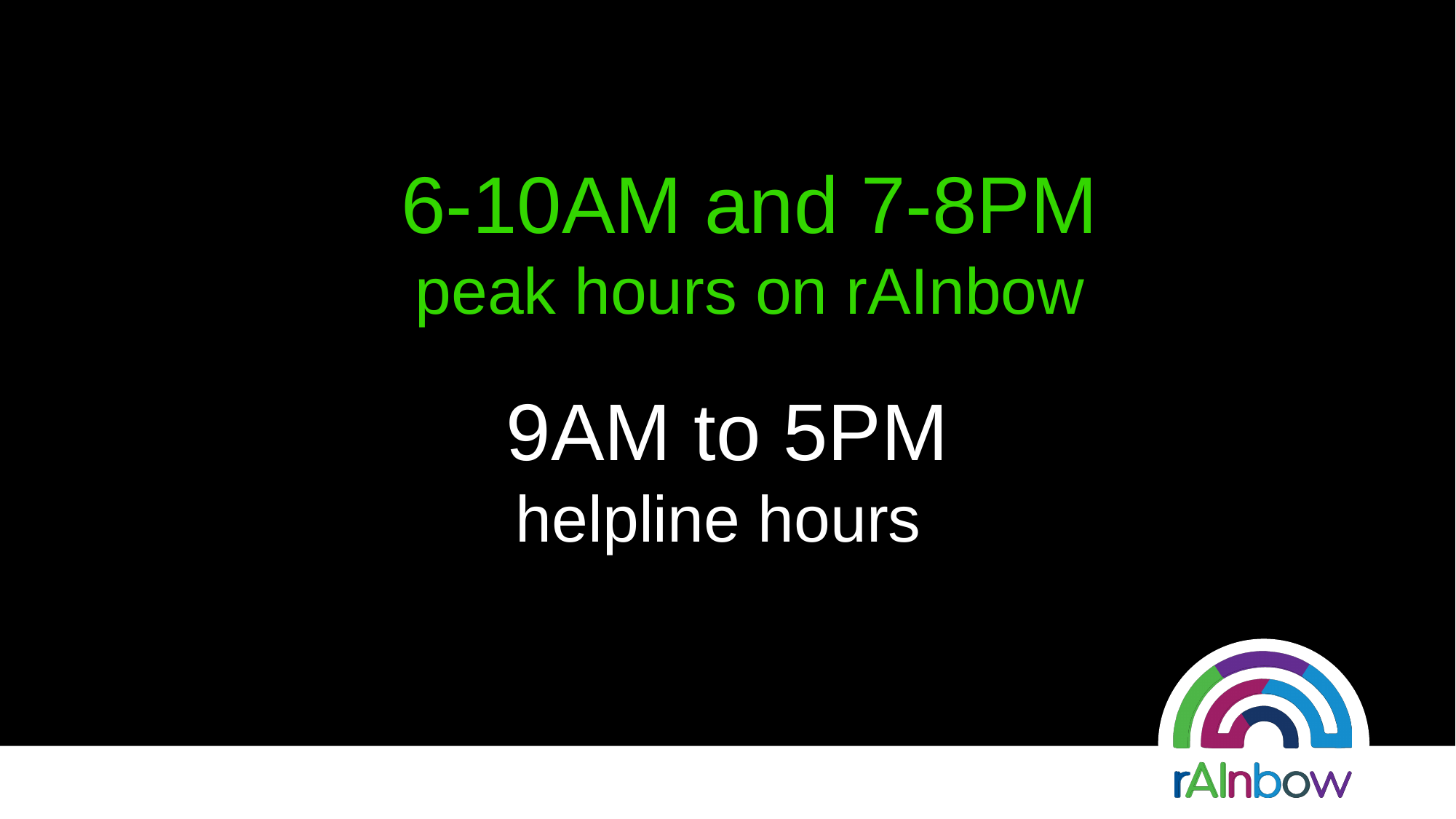

6-10AM and 7-8PM
peak hours on rAInbow
9AM to 5PM
helpline hours